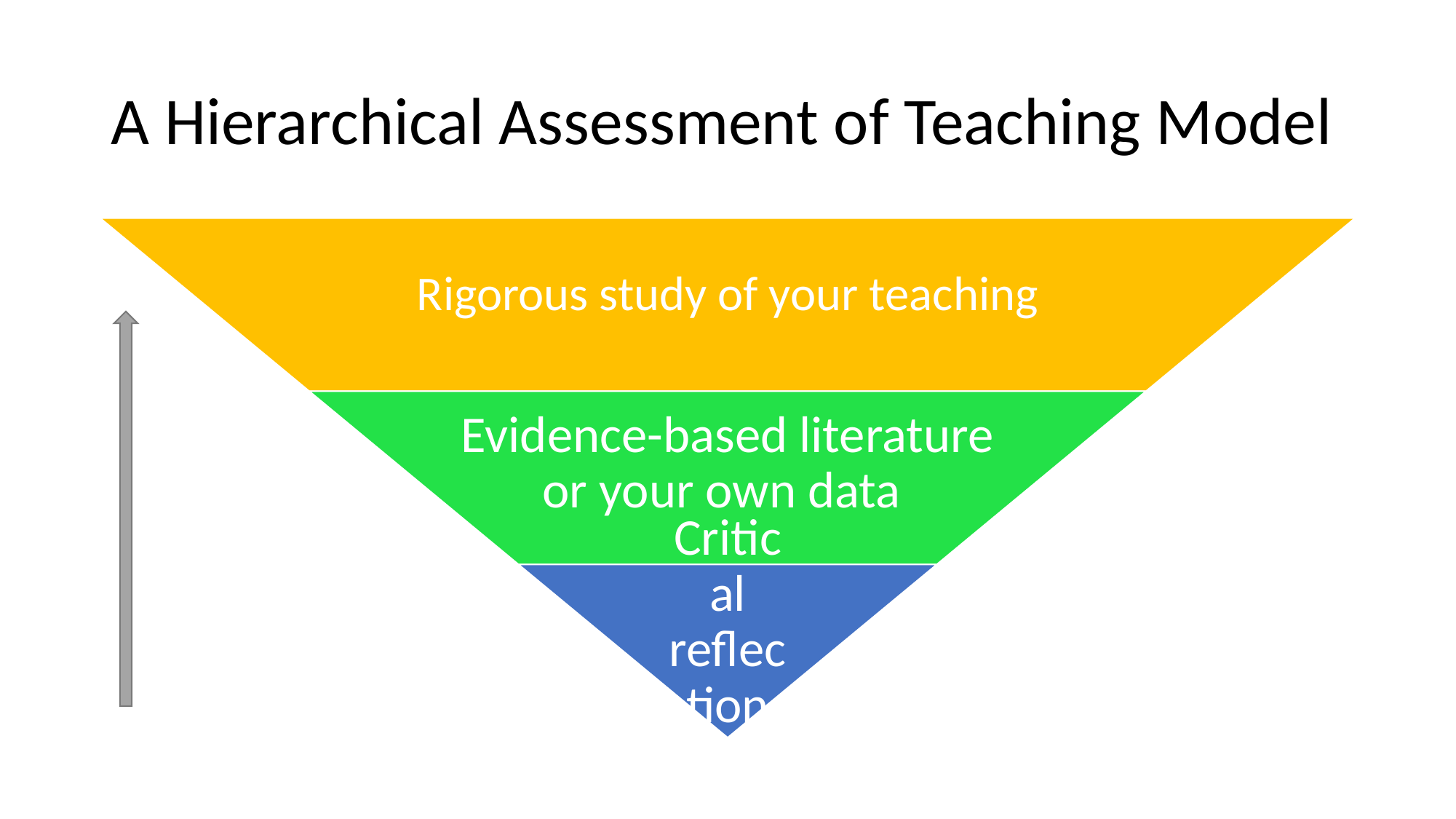

# A Hierarchical Assessment of Teaching Model
Rigorous study of your teaching
Evidence-based literature or your own data
Critical reflection